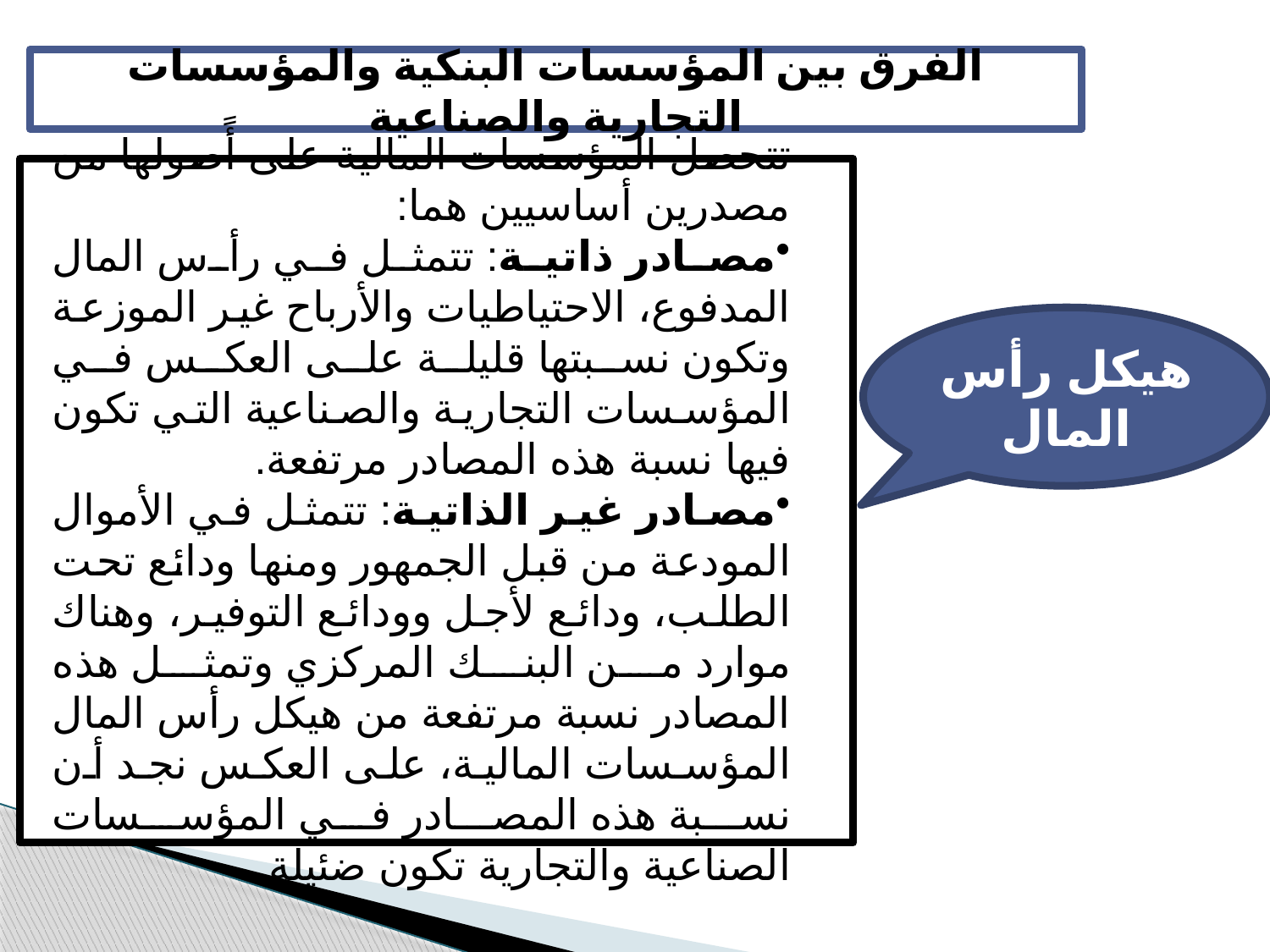

الفرق بين المؤسسات البنكية والمؤسسات التجارية والصناعية

تتحصل المؤسسات المالية على أًصولها من مصدرين أساسيين هما:
مصادر ذاتية: تتمثل في رأس المال المدفوع، الاحتياطيات والأرباح غير الموزعة وتكون نسبتها قليلة على العكس في المؤسسات التجارية والصناعية التي تكون فيها نسبة هذه المصادر مرتفعة.
مصادر غير الذاتية: تتمثل في الأموال المودعة من قبل الجمهور ومنها ودائع تحت الطلب، ودائع لأجل وودائع التوفير، وهناك موارد من البنك المركزي وتمثل هذه المصادر نسبة مرتفعة من هيكل رأس المال المؤسسات المالية، على العكس نجد أن نسبة هذه المصادر في المؤسسات الصناعية والتجارية تكون ضئيلة.
هيكل رأس المال